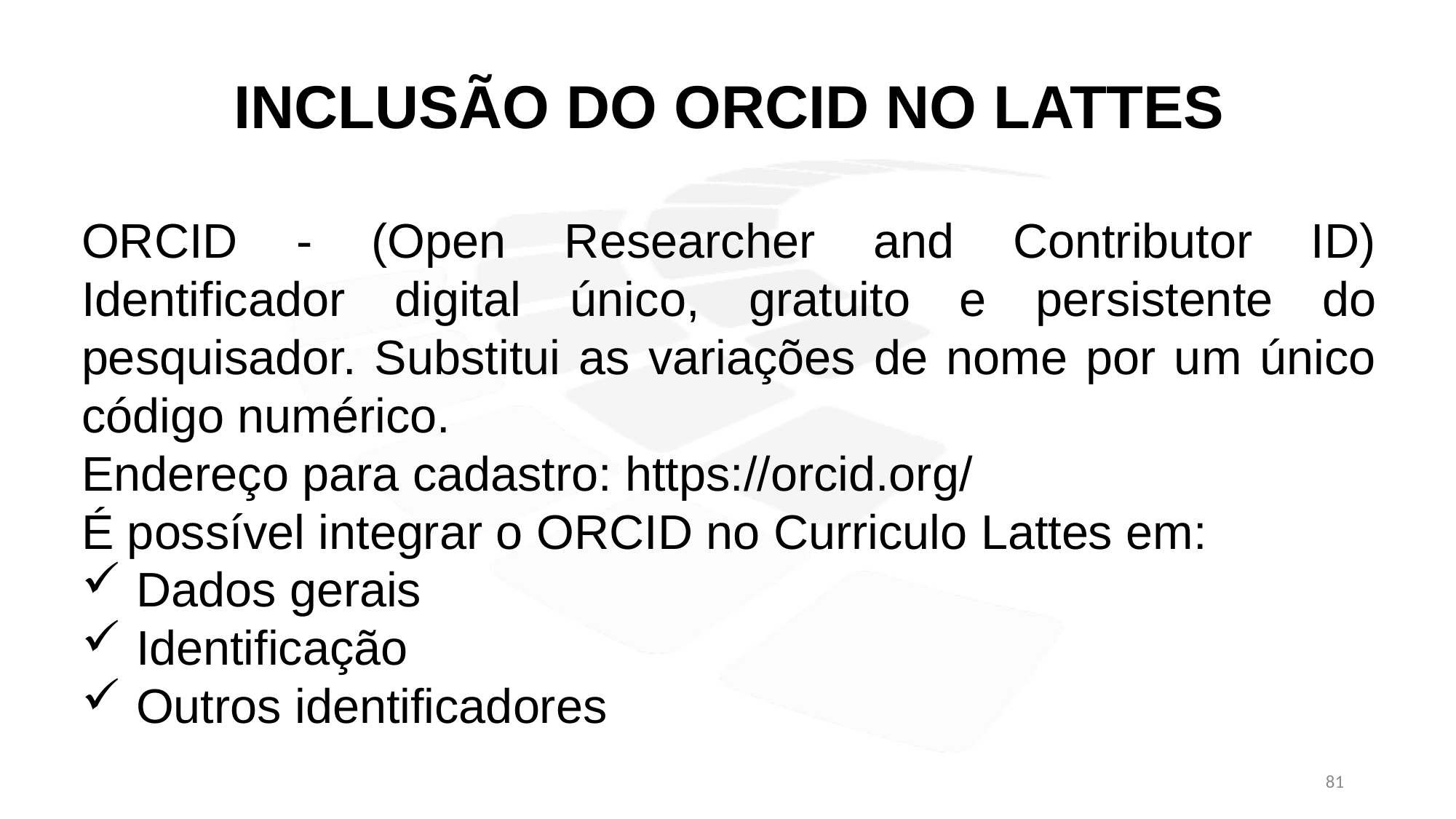

INCLUSÃO DO ORCID NO LATTES
ORCID - (Open Researcher and Contributor ID) Identificador digital único, gratuito e persistente do pesquisador. Substitui as variações de nome por um único código numérico.
Endereço para cadastro: https://orcid.org/
É possível integrar o ORCID no Curriculo Lattes em:
Dados gerais
Identificação
Outros identificadores
81